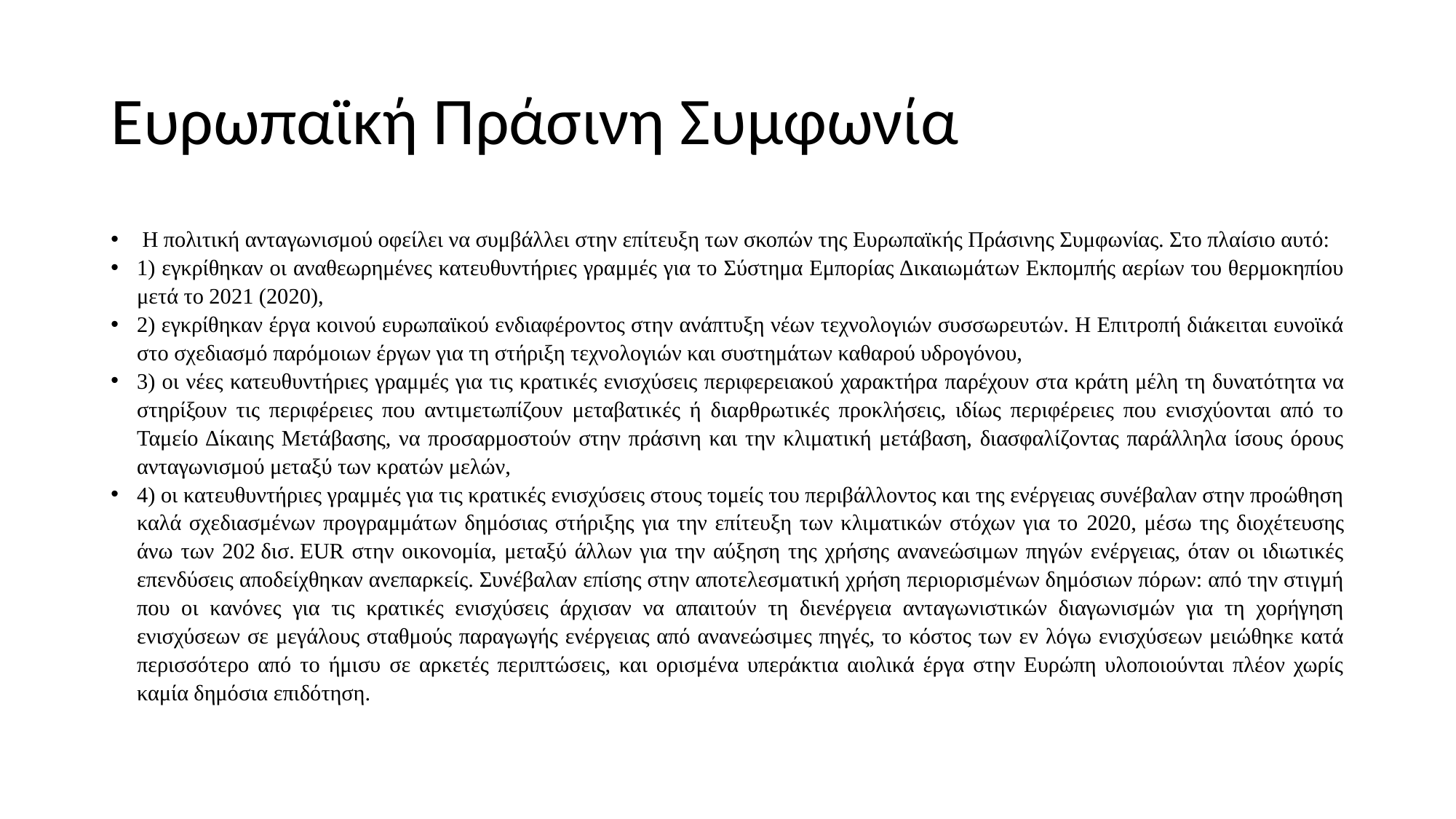

# Ευρωπαϊκή Πράσινη Συμφωνία
 Η πολιτική ανταγωνισμού οφείλει να συμβάλλει στην επίτευξη των σκοπών της Ευρωπαϊκής Πράσινης Συμφωνίας. Στο πλαίσιο αυτό:
1) εγκρίθηκαν οι αναθεωρημένες κατευθυντήριες γραμμές για το Σύστημα Εμπορίας Δικαιωμάτων Εκπομπής αερίων του θερμοκηπίου μετά το 2021 (2020),
2) εγκρίθηκαν έργα κοινού ευρωπαϊκού ενδιαφέροντος στην ανάπτυξη νέων τεχνολογιών συσσωρευτών. Η Επιτροπή διάκειται ευνοϊκά στο σχεδιασμό παρόμοιων έργων για τη στήριξη τεχνολογιών και συστημάτων καθαρού υδρογόνου,
3) οι νέες κατευθυντήριες γραμμές για τις κρατικές ενισχύσεις περιφερειακού χαρακτήρα παρέχουν στα κράτη μέλη τη δυνατότητα να στηρίξουν τις περιφέρειες που αντιμετωπίζουν μεταβατικές ή διαρθρωτικές προκλήσεις, ιδίως περιφέρειες που ενισχύονται από το Ταμείο Δίκαιης Μετάβασης, να προσαρμοστούν στην πράσινη και την κλιματική μετάβαση, διασφαλίζοντας παράλληλα ίσους όρους ανταγωνισμού μεταξύ των κρατών μελών,
4) οι κατευθυντήριες γραμμές για τις κρατικές ενισχύσεις στους τομείς του περιβάλλοντος και της ενέργειας συνέβαλαν στην προώθηση καλά σχεδιασμένων προγραμμάτων δημόσιας στήριξης για την επίτευξη των κλιματικών στόχων για το 2020, μέσω της διοχέτευσης άνω των 202 δισ. EUR στην οικονομία, μεταξύ άλλων για την αύξηση της χρήσης ανανεώσιμων πηγών ενέργειας, όταν οι ιδιωτικές επενδύσεις αποδείχθηκαν ανεπαρκείς. Συνέβαλαν επίσης στην αποτελεσματική χρήση περιορισμένων δημόσιων πόρων: από την στιγμή που οι κανόνες για τις κρατικές ενισχύσεις άρχισαν να απαιτούν τη διενέργεια ανταγωνιστικών διαγωνισμών για τη χορήγηση ενισχύσεων σε μεγάλους σταθμούς παραγωγής ενέργειας από ανανεώσιμες πηγές, το κόστος των εν λόγω ενισχύσεων μειώθηκε κατά περισσότερο από το ήμισυ σε αρκετές περιπτώσεις, και ορισμένα υπεράκτια αιολικά έργα στην Ευρώπη υλοποιούνται πλέον χωρίς καμία δημόσια επιδότηση.